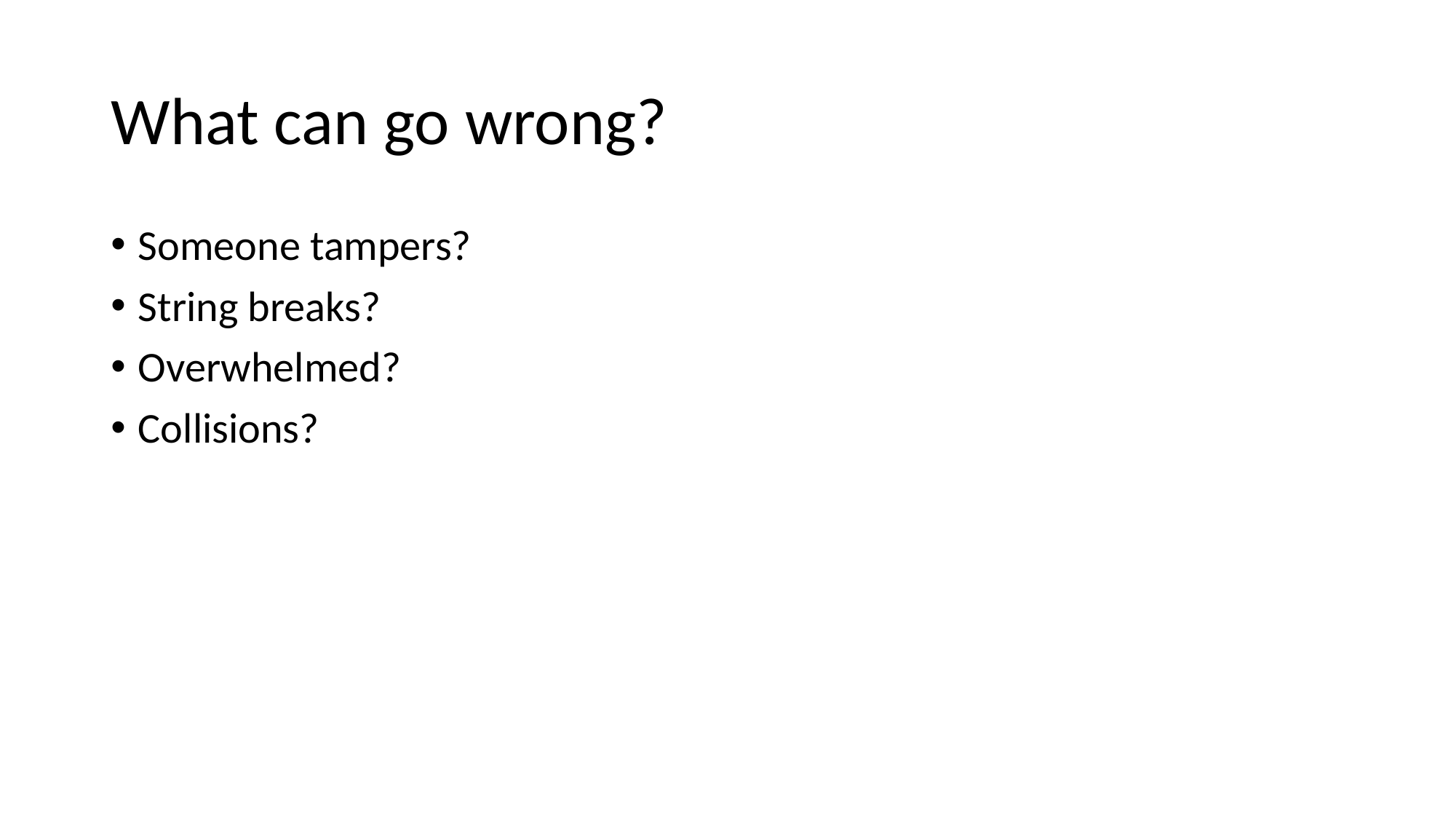

# What can go wrong?
Someone tampers?
String breaks?
Overwhelmed?
Collisions?